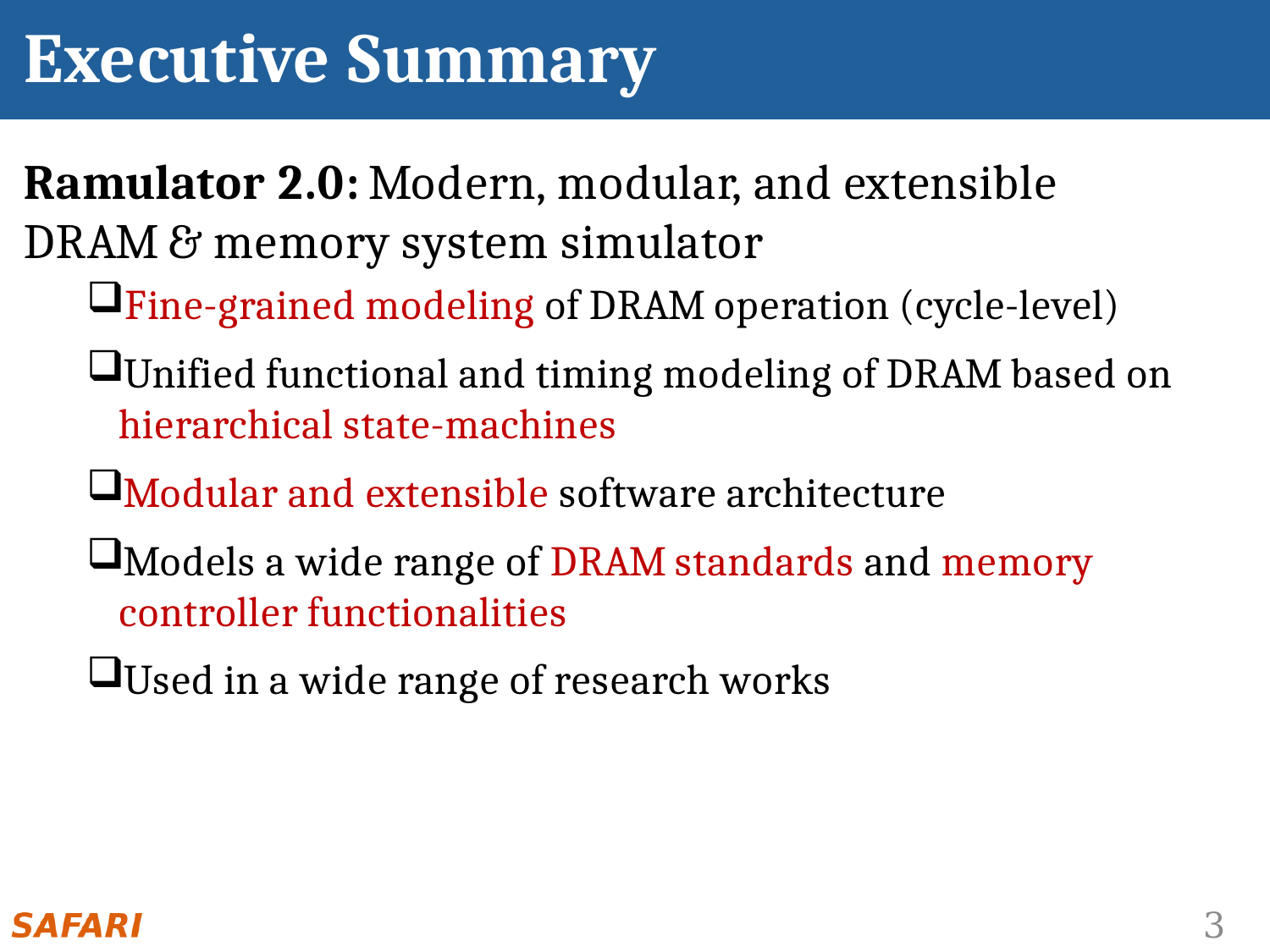

# Executive Summary
Ramulator 2.0: Modern, modular, and extensible
DRAM & memory system simulator
Fine-grained modeling of DRAM operation (cycle-level)
Unified functional and timing modeling of DRAM based on hierarchical state-machines
Modular and extensible software architecture
Models a wide range of DRAM standards and memory controller functionalities
Used in a wide range of research works